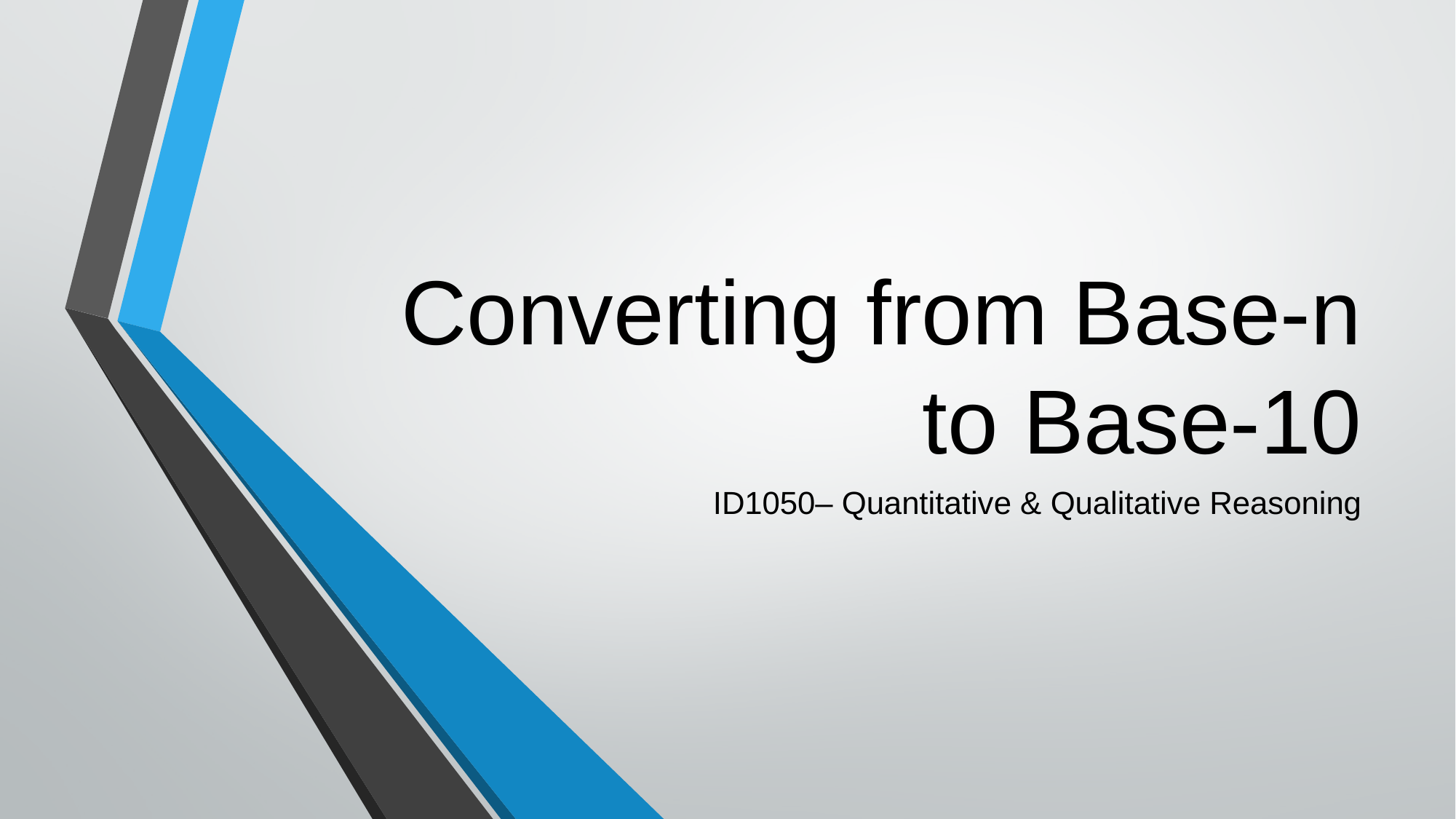

# Converting from Base-n to Base-10
ID1050– Quantitative & Qualitative Reasoning